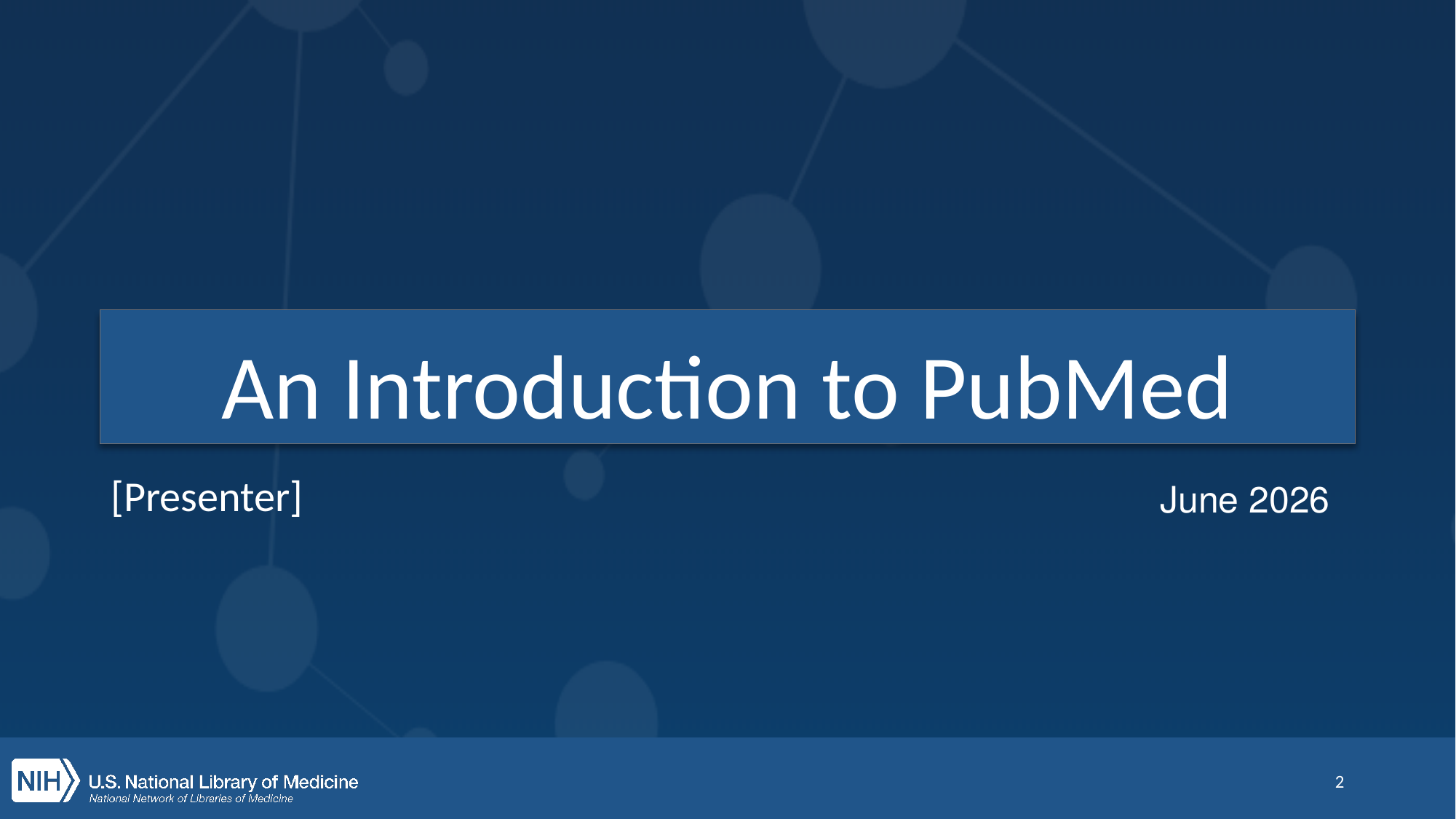

# An Introduction to PubMed
June 2026
[Presenter]
2